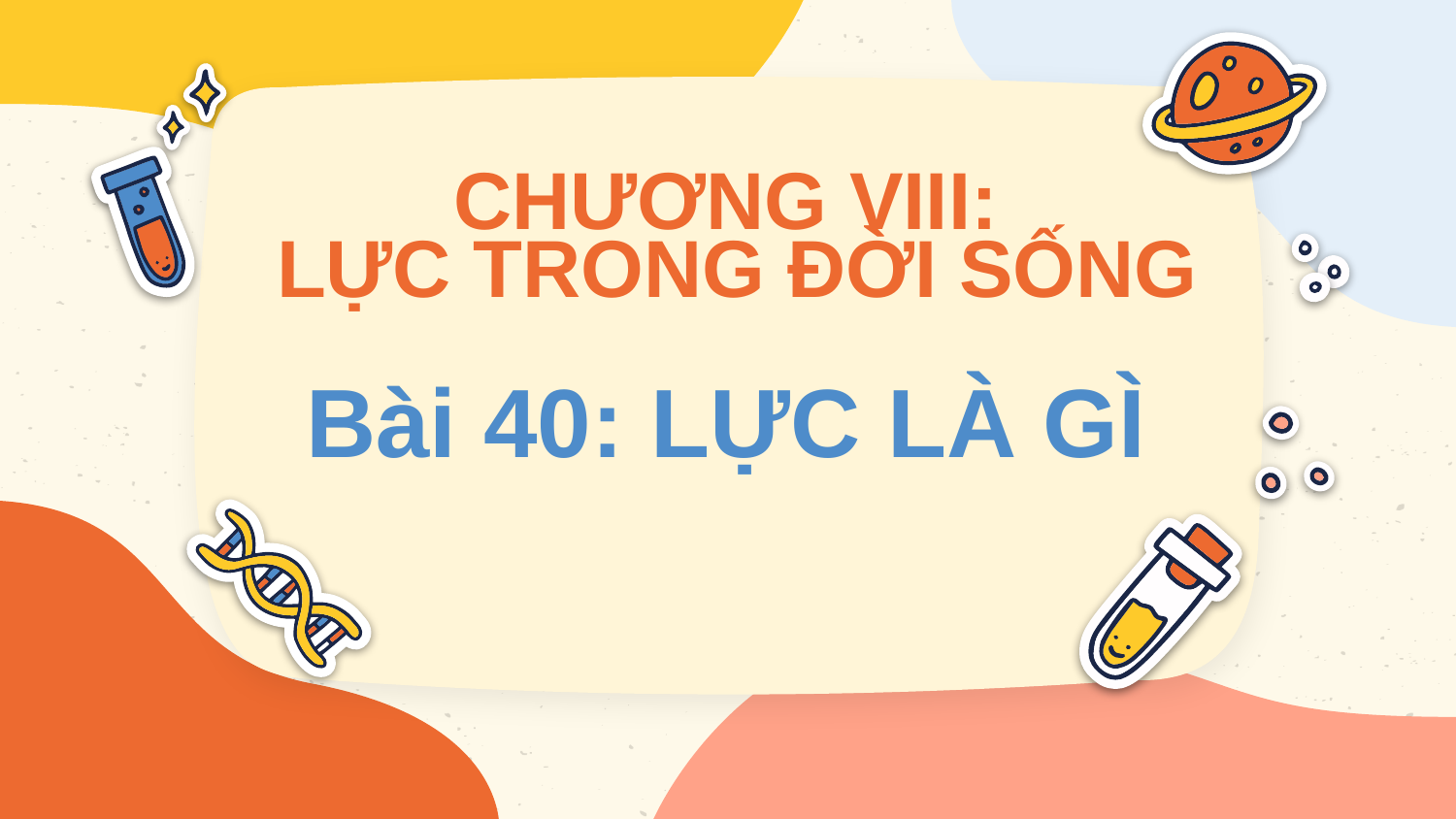

# CHƯƠNG VIII: LỰC TRONG ĐỜI SỐNG
Bài 40: LỰC LÀ GÌ